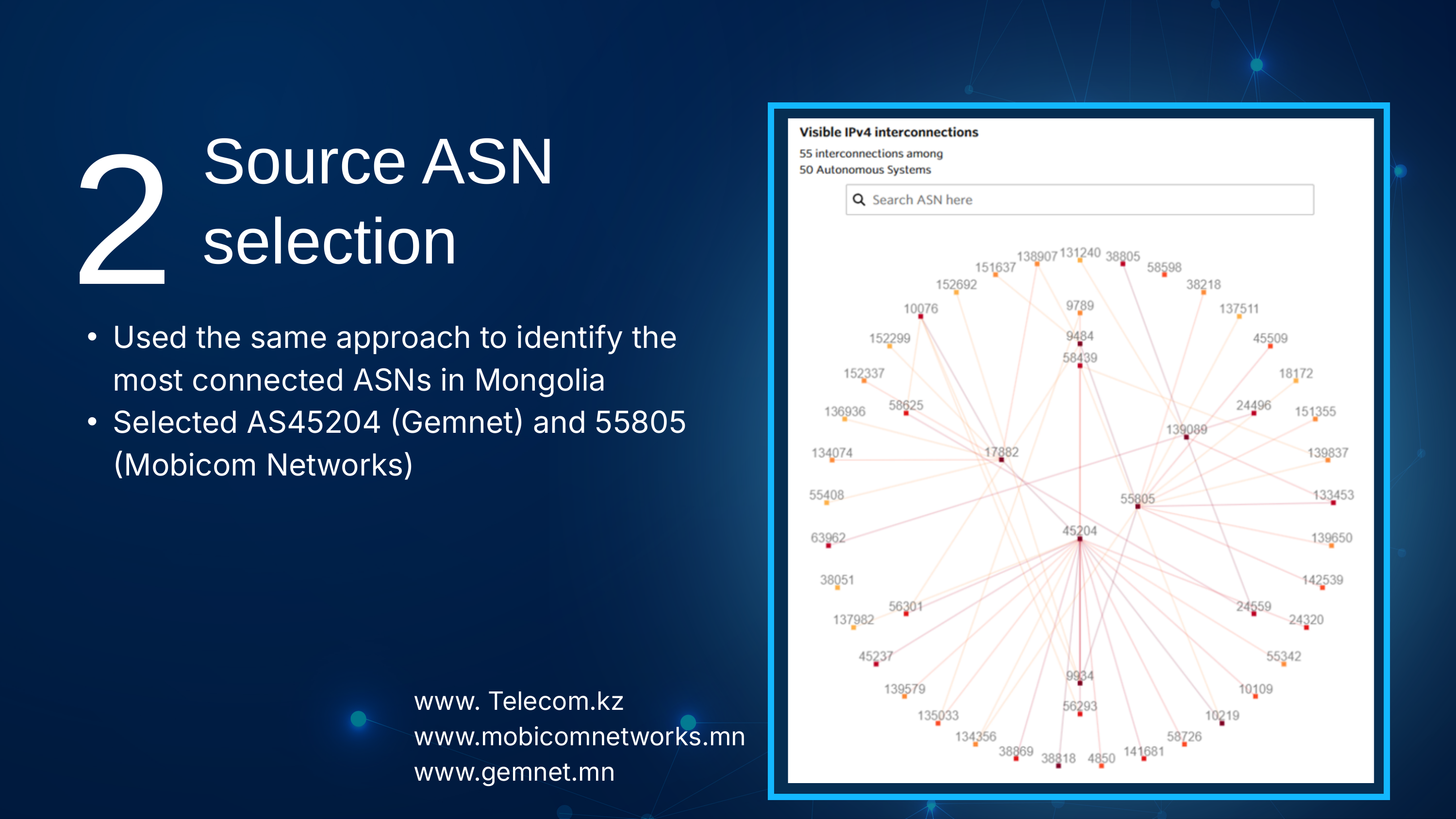

2

Source ASN selection

Used the same approach to identify the most connected ASNs in Mongolia
Selected AS45204 (Gemnet) and 55805 (Mobicom Networks)

www. Telecom.kz
www.mobicomnetworks.mn
www.gemnet.mn